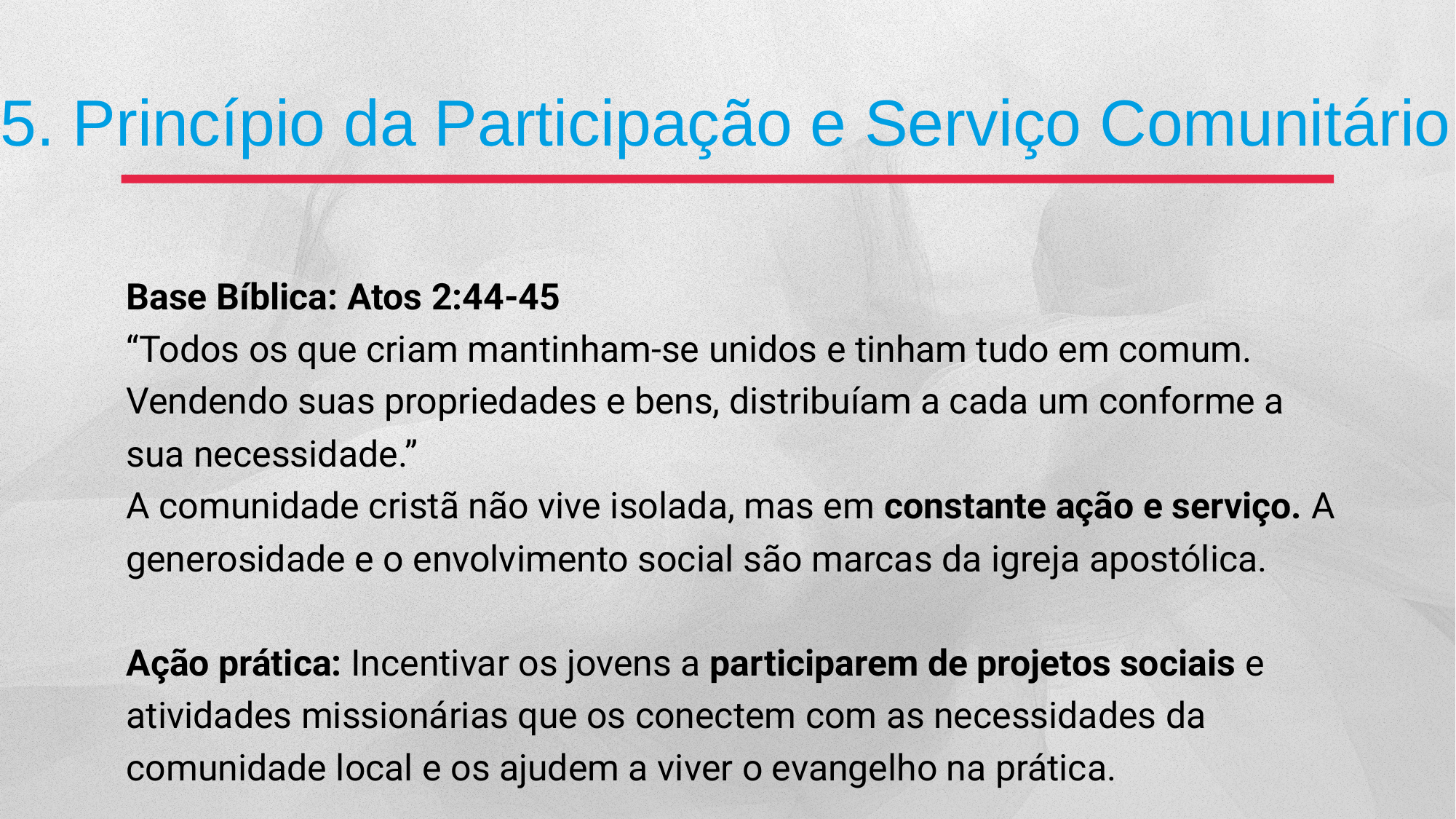

5. Princípio da Participação e Serviço Comunitário
Base Bíblica: Atos 2:44-45
“Todos os que criam mantinham-se unidos e tinham tudo em comum. Vendendo suas propriedades e bens, distribuíam a cada um conforme a sua necessidade.”
A comunidade cristã não vive isolada, mas em constante ação e serviço. A generosidade e o envolvimento social são marcas da igreja apostólica.

Ação prática: Incentivar os jovens a participarem de projetos sociais e atividades missionárias que os conectem com as necessidades da comunidade local e os ajudem a viver o evangelho na prática.